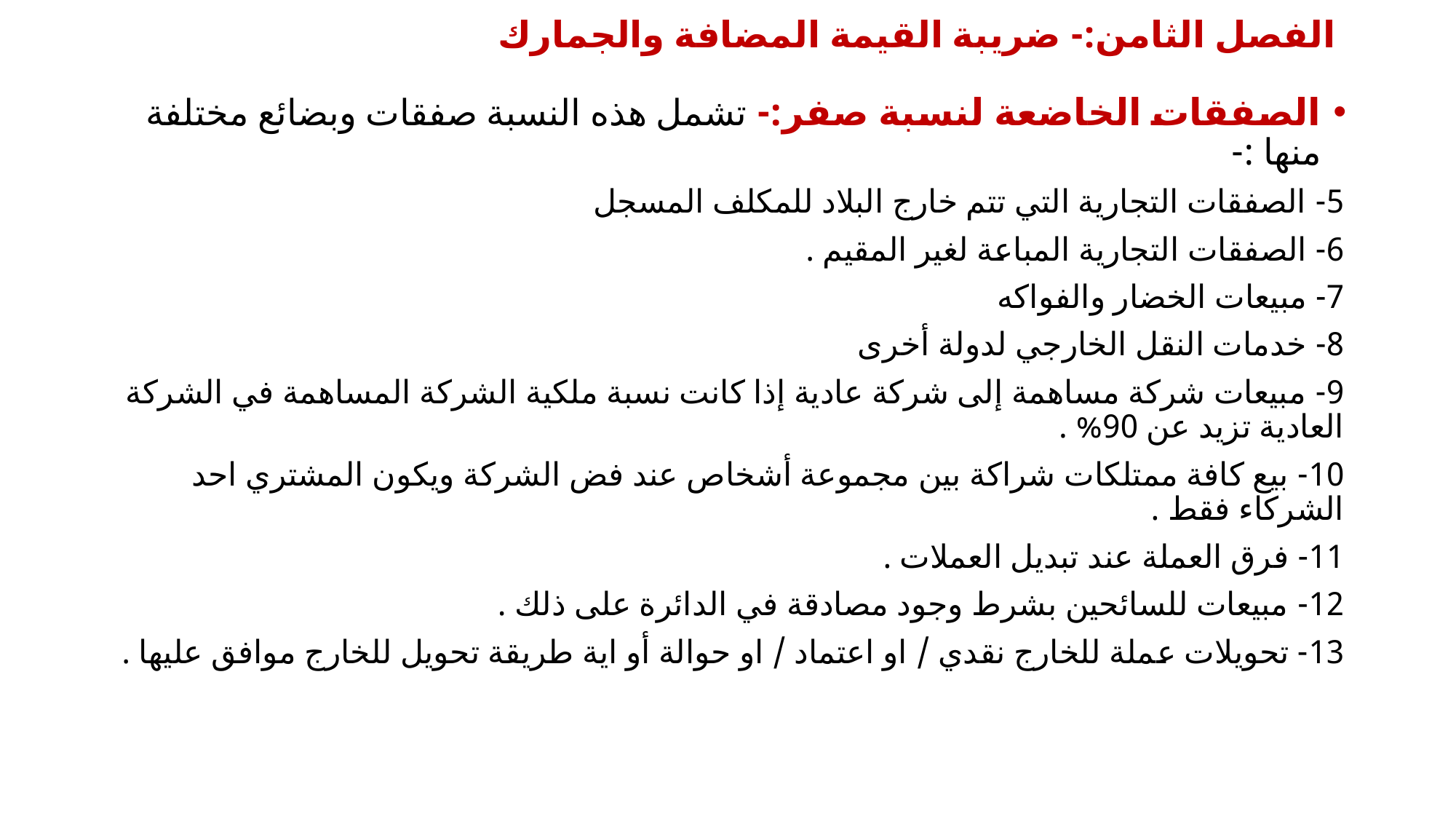

# الفصل الثامن:- ضريبة القيمة المضافة والجمارك
الصفقات الخاضعة لنسبة صفر:- تشمل هذه النسبة صفقات وبضائع مختلفة منها :-
5- الصفقات التجارية التي تتم خارج البلاد للمكلف المسجل
6- الصفقات التجارية المباعة لغير المقيم .
7- مبيعات الخضار والفواكه
8- خدمات النقل الخارجي لدولة أخرى
9- مبيعات شركة مساهمة إلى شركة عادية إذا كانت نسبة ملكية الشركة المساهمة في الشركة العادية تزيد عن 90% .
10- بيع كافة ممتلكات شراكة بين مجموعة أشخاص عند فض الشركة ويكون المشتري احد الشركاء فقط .
11- فرق العملة عند تبديل العملات .
12- مبيعات للسائحين بشرط وجود مصادقة في الدائرة على ذلك .
13- تحويلات عملة للخارج نقدي / او اعتماد / او حوالة أو اية طريقة تحويل للخارج موافق عليها .